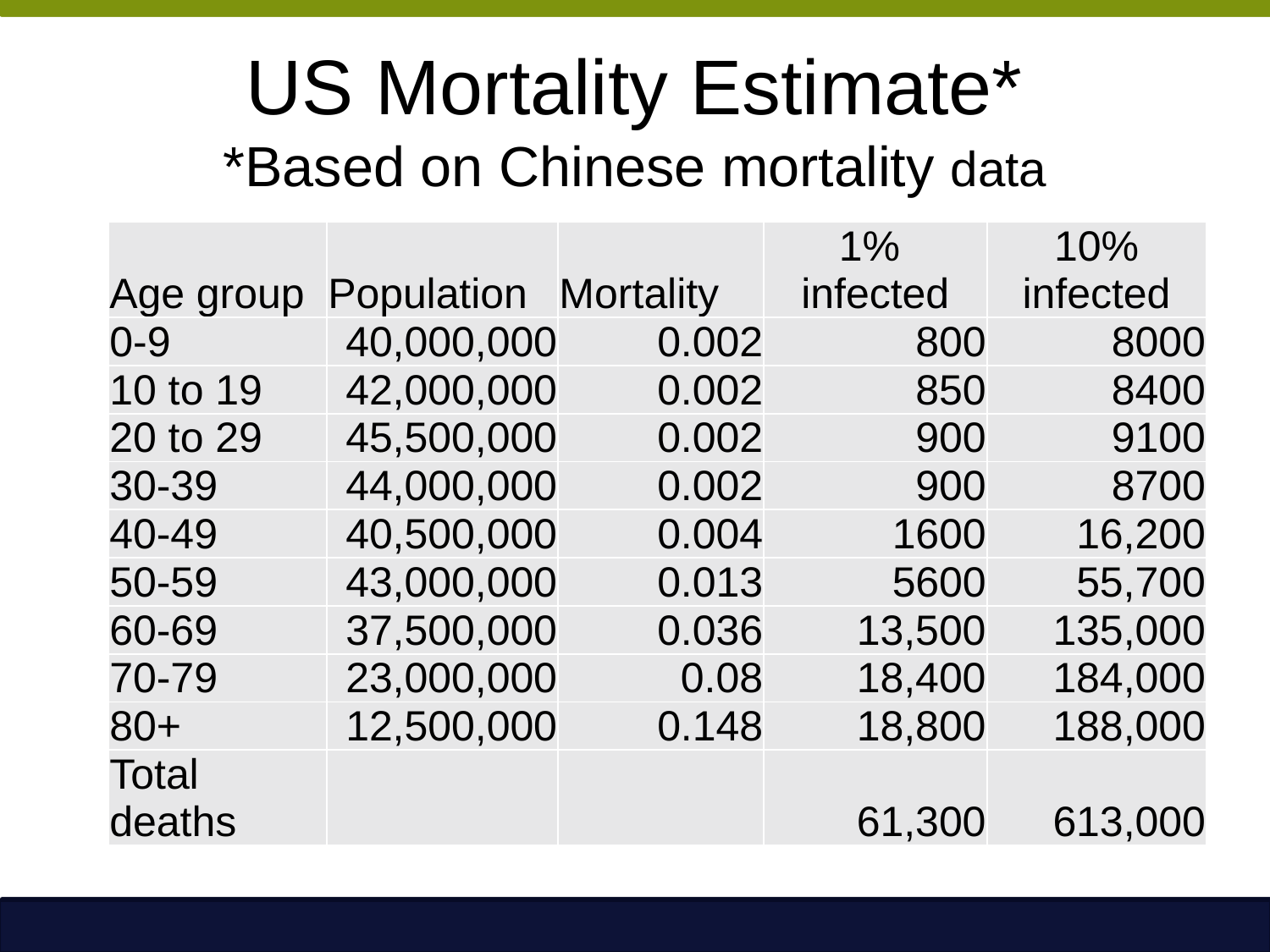

# US Mortality Estimate* *Based on Chinese mortality data
| Age group | Population | Mortality | 1% infected | 10% infected |
| --- | --- | --- | --- | --- |
| 0-9 | 40,000,000 | 0.002 | 800 | 8000 |
| 10 to 19 | 42,000,000 | 0.002 | 850 | 8400 |
| 20 to 29 | 45,500,000 | 0.002 | 900 | 9100 |
| 30-39 | 44,000,000 | 0.002 | 900 | 8700 |
| 40-49 | 40,500,000 | 0.004 | 1600 | 16,200 |
| 50-59 | 43,000,000 | 0.013 | 5600 | 55,700 |
| 60-69 | 37,500,000 | 0.036 | 13,500 | 135,000 |
| 70-79 | 23,000,000 | 0.08 | 18,400 | 184,000 |
| 80+ | 12,500,000 | 0.148 | 18,800 | 188,000 |
| Total deaths |  |  | 61,300 | 613,000 |